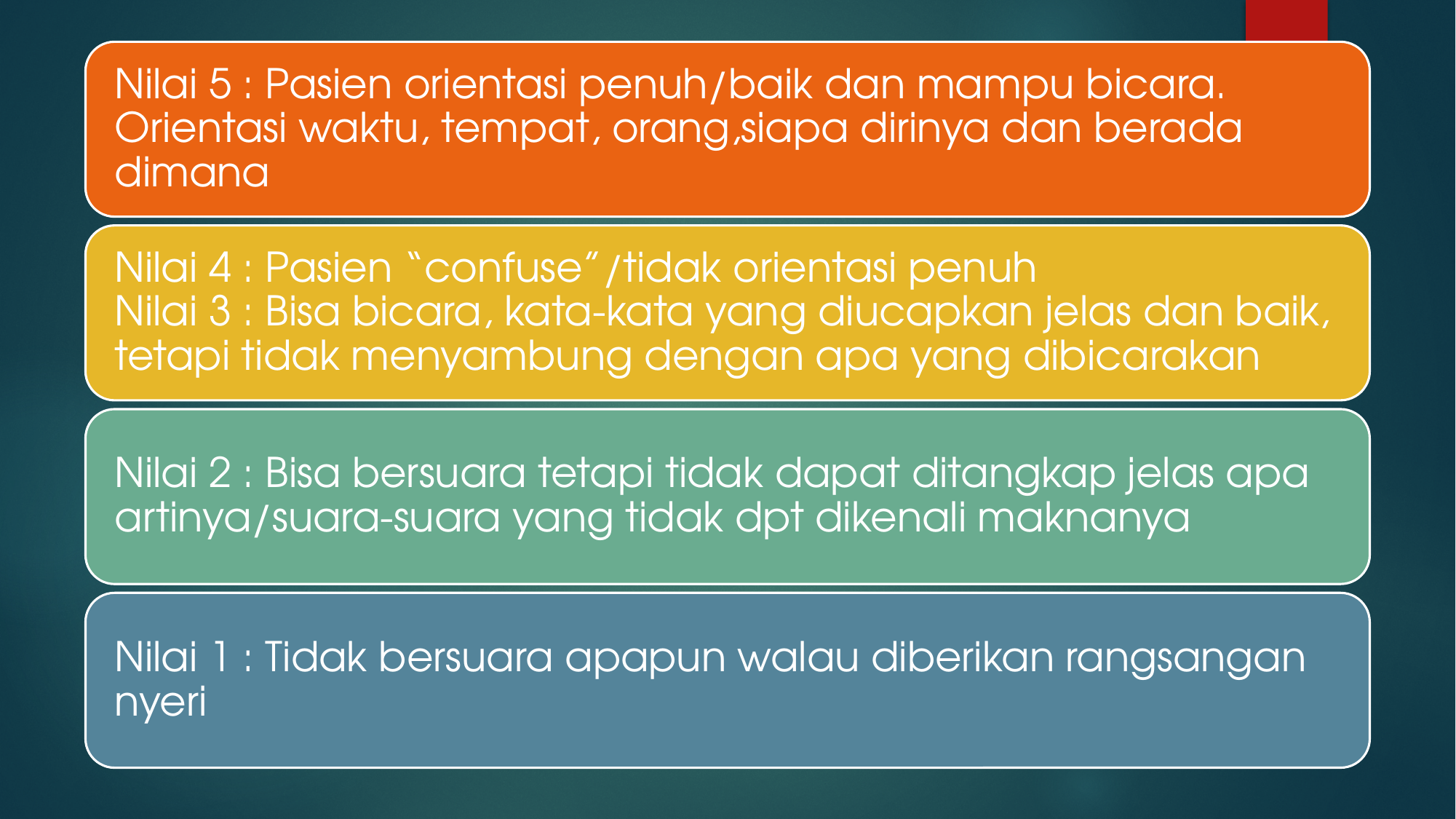

Nilai 5 : Pasien orientasi penuh/baik dan mampu bicara. Orientasi waktu, tempat, orang,siapa dirinya dan berada dimana
Nilai 4 : Pasien “confuse”/tidak orientasi penuh
Nilai 3 : Bisa bicara, kata-kata yang diucapkan jelas dan baik, tetapi tidak menyambung dengan apa yang dibicarakan
Nilai 2 : Bisa bersuara tetapi tidak dapat ditangkap jelas apa artinya/suara-suara yang tidak dpt dikenali maknanya
Nilai 1 : Tidak bersuara apapun walau diberikan rangsangan nyeri